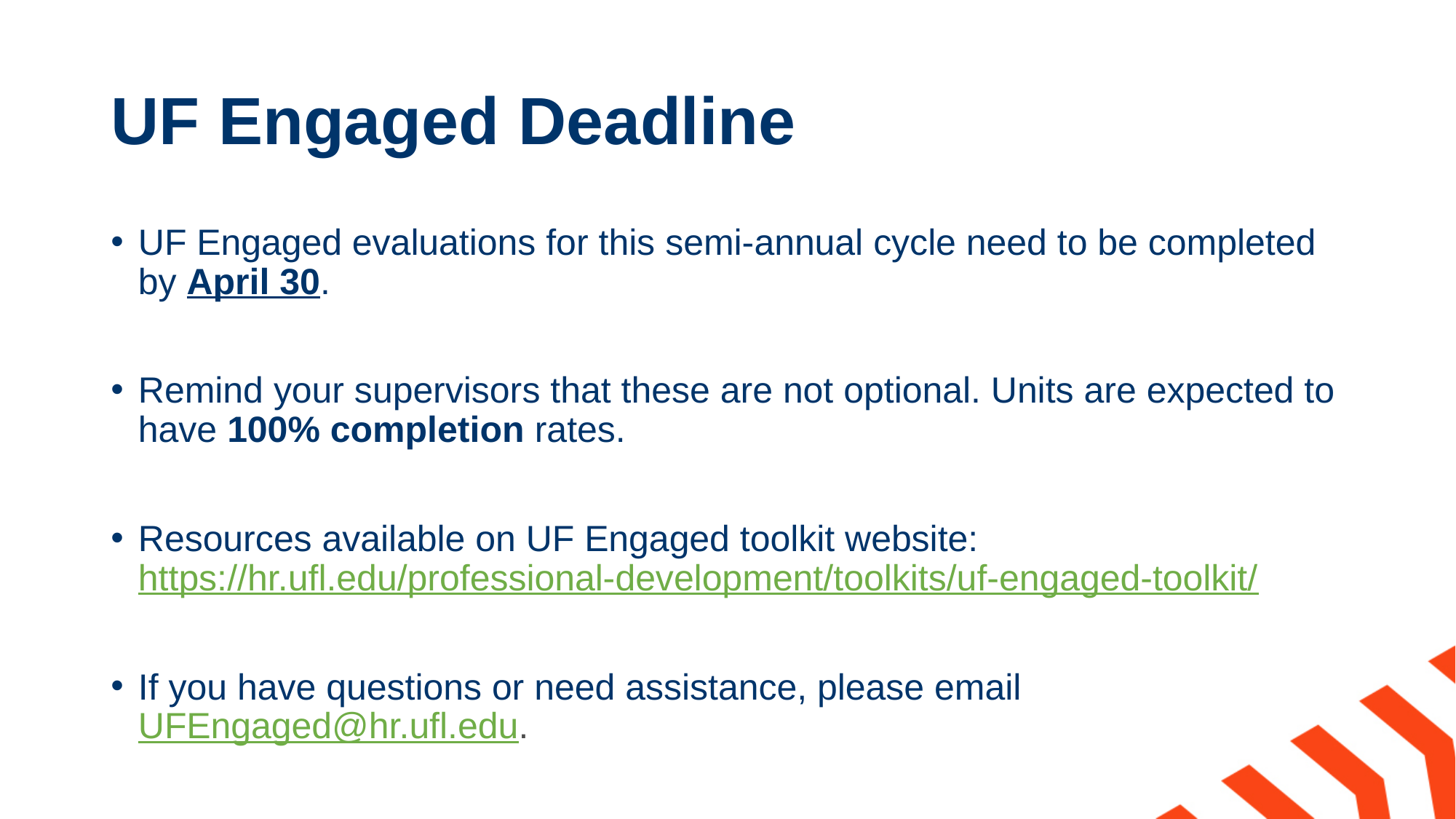

# UF Engaged Deadline
UF Engaged evaluations for this semi-annual cycle need to be completed by April 30.

Remind your supervisors that these are not optional. Units are expected to have 100% completion rates.

Resources available on UF Engaged toolkit website: https://hr.ufl.edu/professional-development/toolkits/uf-engaged-toolkit/

If you have questions or need assistance, please email UFEngaged@hr.ufl.edu.